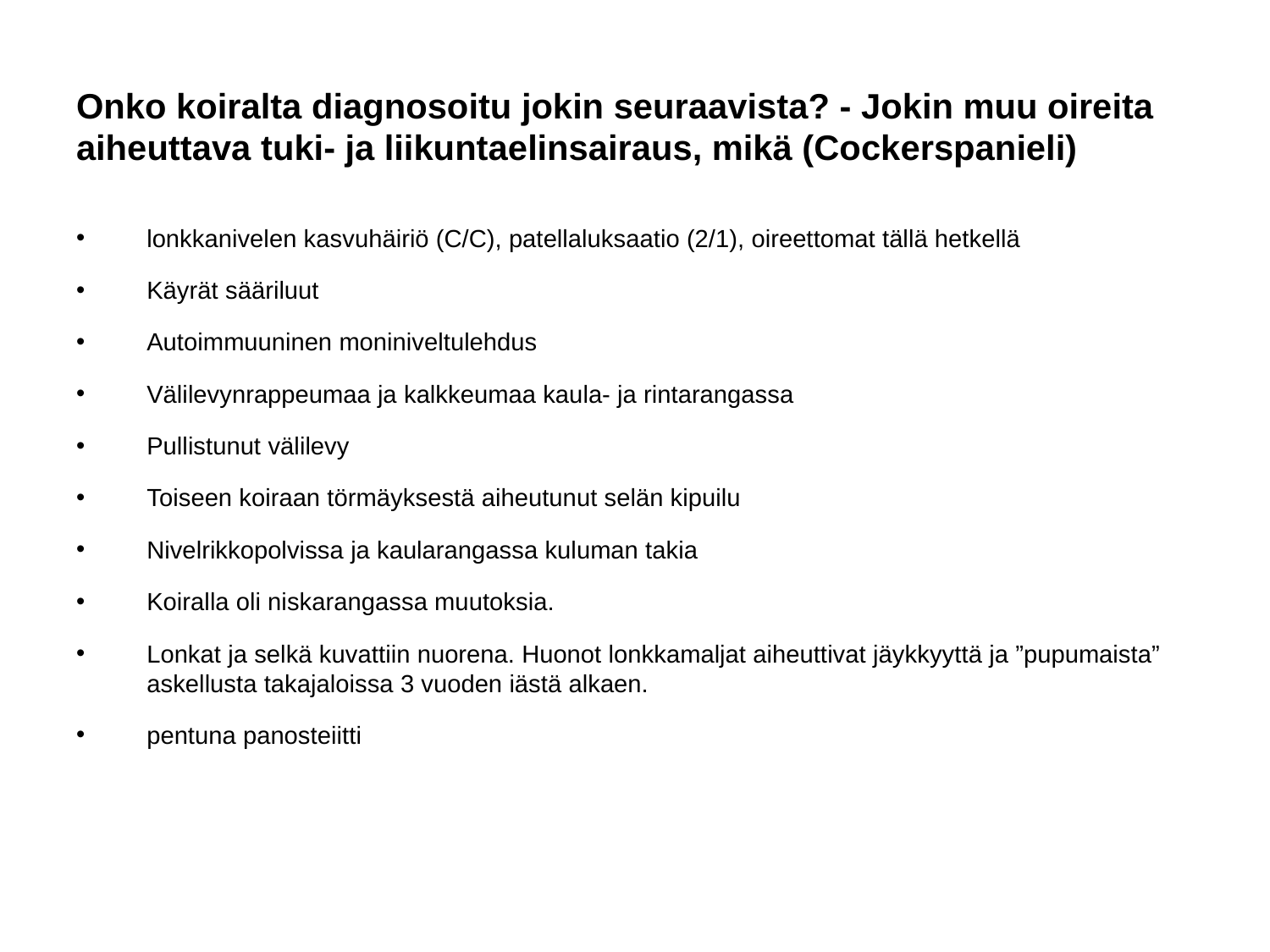

# Onko koiralta diagnosoitu jokin seuraavista? - Jokin muu oireita aiheuttava tuki- ja liikuntaelinsairaus, mikä (Cockerspanieli)
lonkkanivelen kasvuhäiriö (C/C), patellaluksaatio (2/1), oireettomat tällä hetkellä
Käyrät sääriluut
Autoimmuuninen moniniveltulehdus
Välilevynrappeumaa ja kalkkeumaa kaula- ja rintarangassa
Pullistunut välilevy
Toiseen koiraan törmäyksestä aiheutunut selän kipuilu
Nivelrikkopolvissa ja kaularangassa kuluman takia
Koiralla oli niskarangassa muutoksia.
Lonkat ja selkä kuvattiin nuorena. Huonot lonkkamaljat aiheuttivat jäykkyyttä ja ”pupumaista” askellusta takajaloissa 3 vuoden iästä alkaen.
pentuna panosteiitti